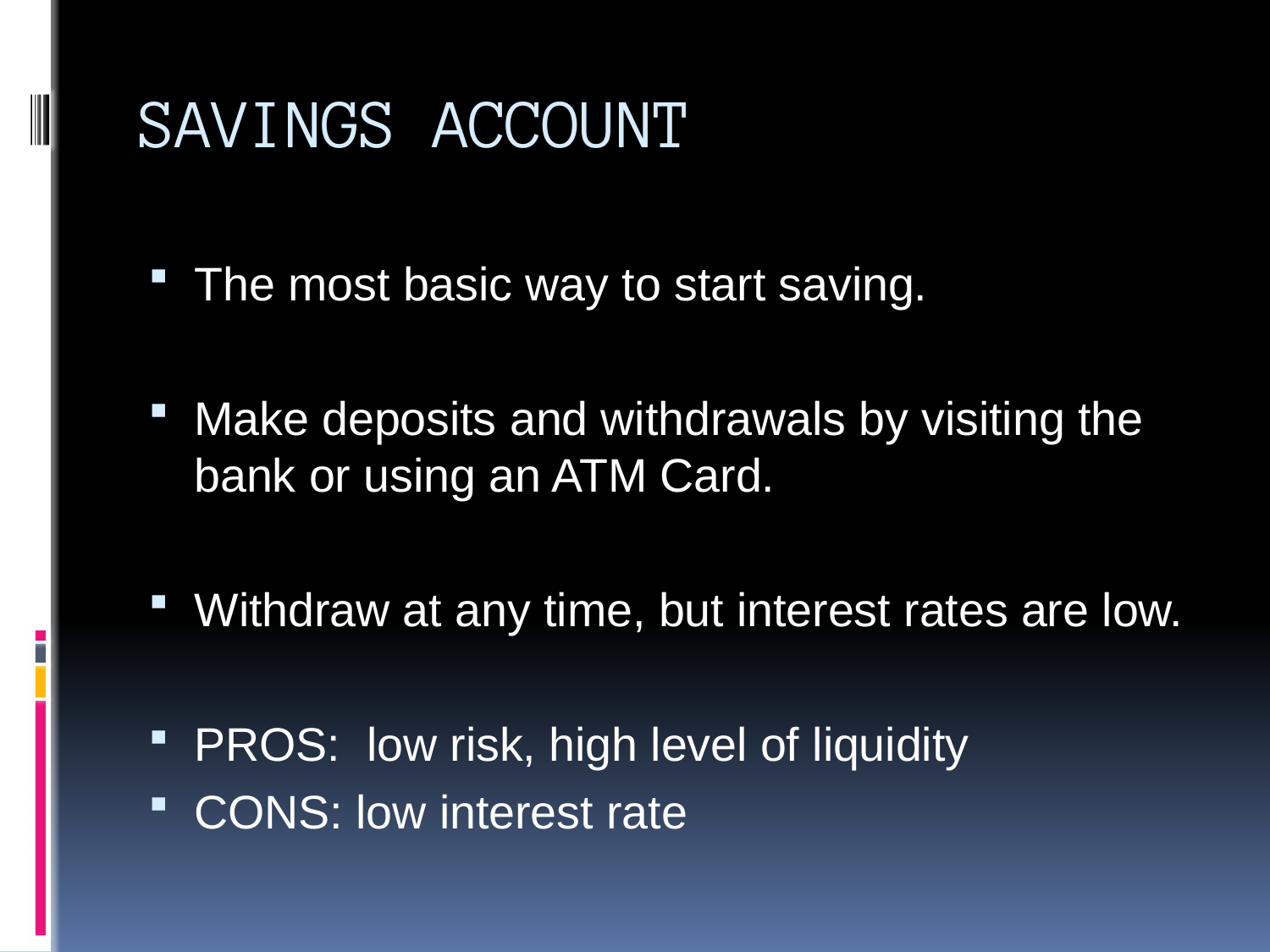

# SAVINGS ACCOUNT
The most basic way to start saving.

Make deposits and withdrawals by visiting the bank or using an ATM Card.

Withdraw at any time, but interest rates are low.

PROS:  low risk, high level of liquidity
CONS: low interest rate